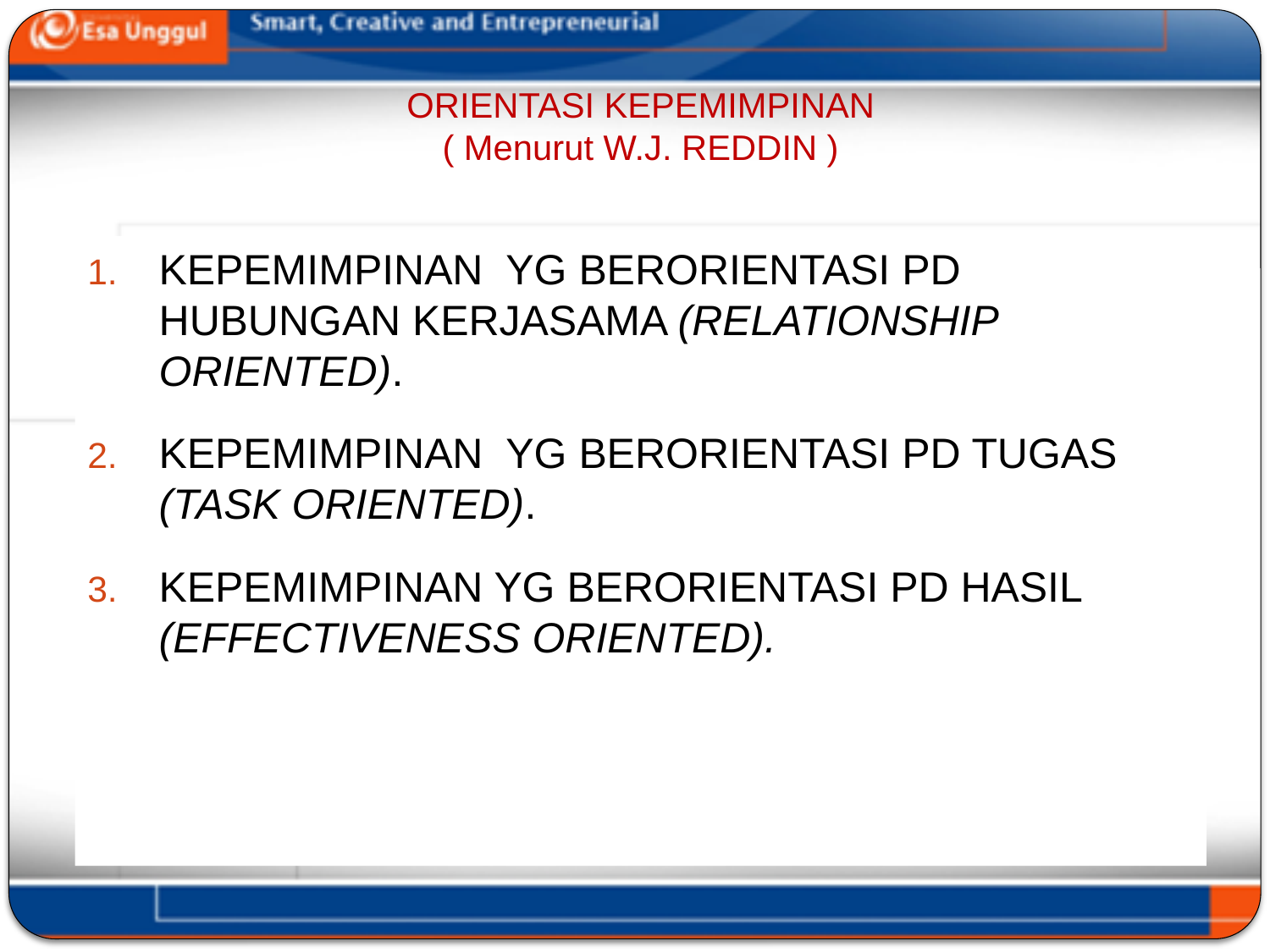

# ORIENTASI KEPEMIMPINAN ( Menurut W.J. REDDIN )
KEPEMIMPINAN  YG BERORIENTASI PD HUBUNGAN KERJASAMA (RELATIONSHIP ORIENTED).
KEPEMIMPINAN  YG BERORIENTASI PD TUGAS (TASK ORIENTED).
KEPEMIMPINAN YG BERORIENTASI PD HASIL (EFFECTIVENESS ORIENTED).